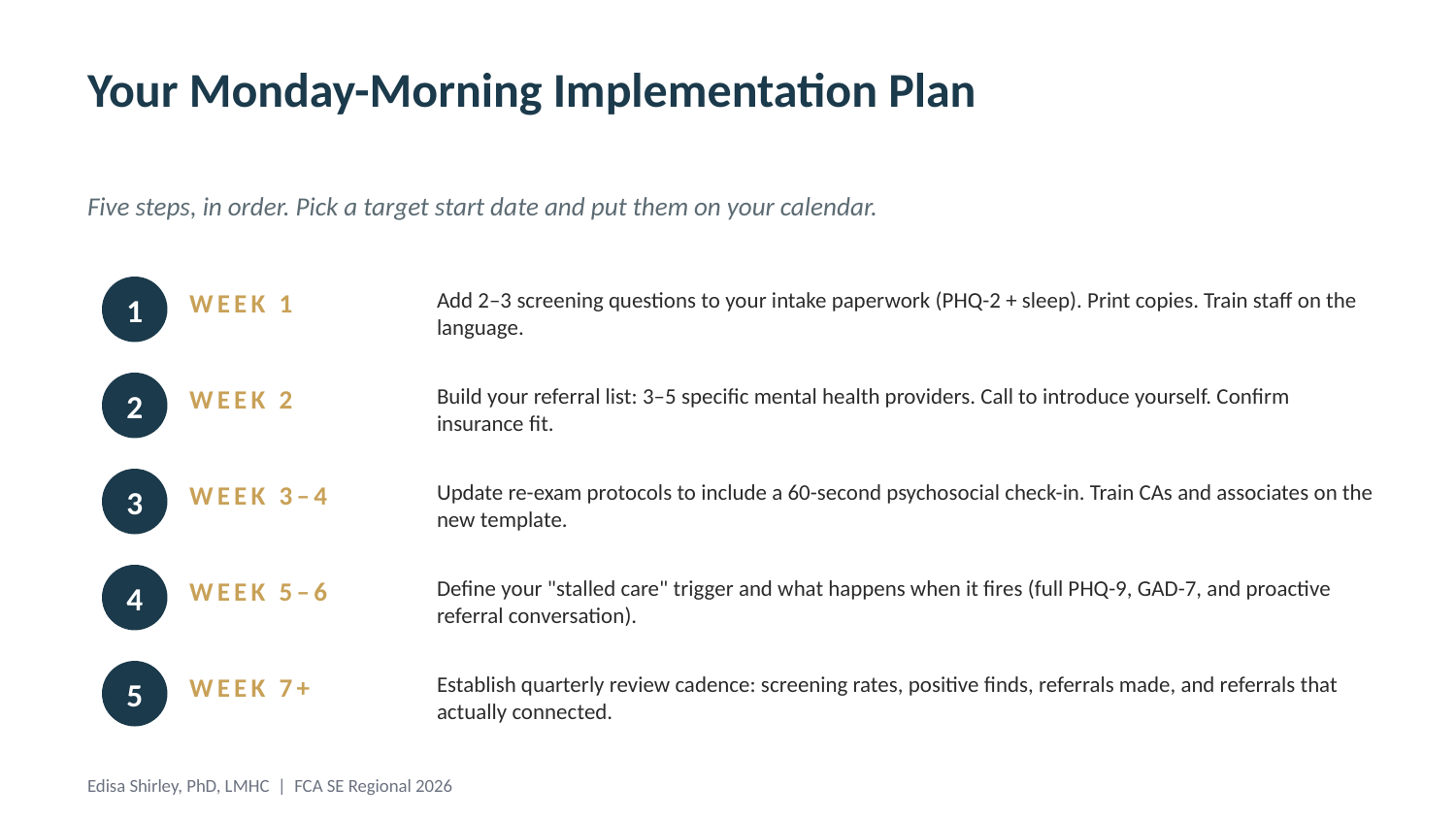

Your Monday-Morning Implementation Plan
Five steps, in order. Pick a target start date and put them on your calendar.
WEEK 1
Add 2–3 screening questions to your intake paperwork (PHQ-2 + sleep). Print copies. Train staff on the language.

1
WEEK 2
Build your referral list: 3–5 specific mental health providers. Call to introduce yourself. Confirm insurance fit.

2
WEEK 3–4
Update re-exam protocols to include a 60-second psychosocial check-in. Train CAs and associates on the new template.

3
WEEK 5–6
Define your "stalled care" trigger and what happens when it fires (full PHQ-9, GAD-7, and proactive referral conversation).

4
WEEK 7+
Establish quarterly review cadence: screening rates, positive finds, referrals made, and referrals that actually connected.

5
Edisa Shirley, PhD, LMHC  |  FCA SE Regional 2026